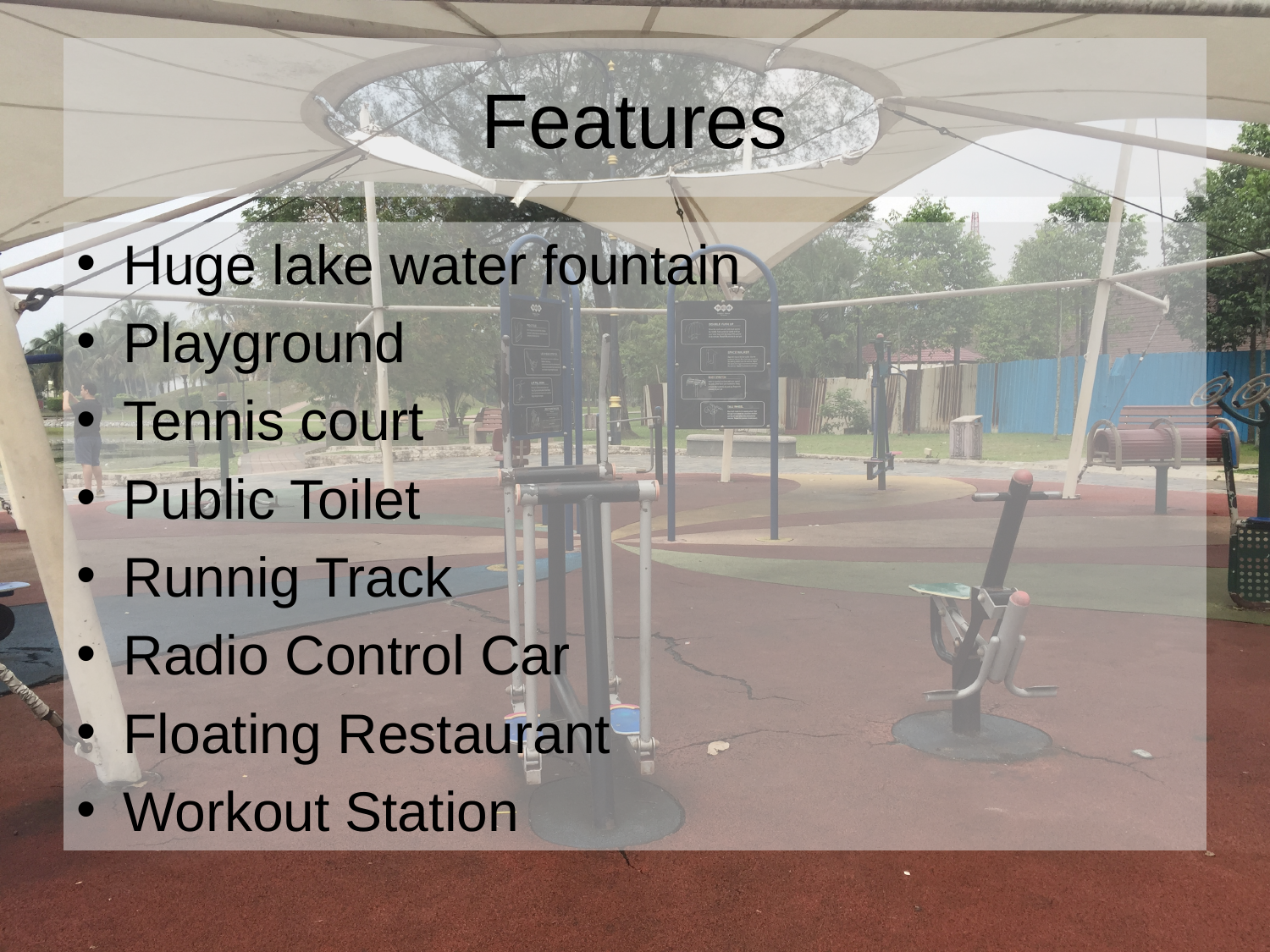

# Features
Huge lake water fountain
Playground
Tennis court
Public Toilet
Runnig Track
Radio Control Car
Floating Restaurant
Workout Station